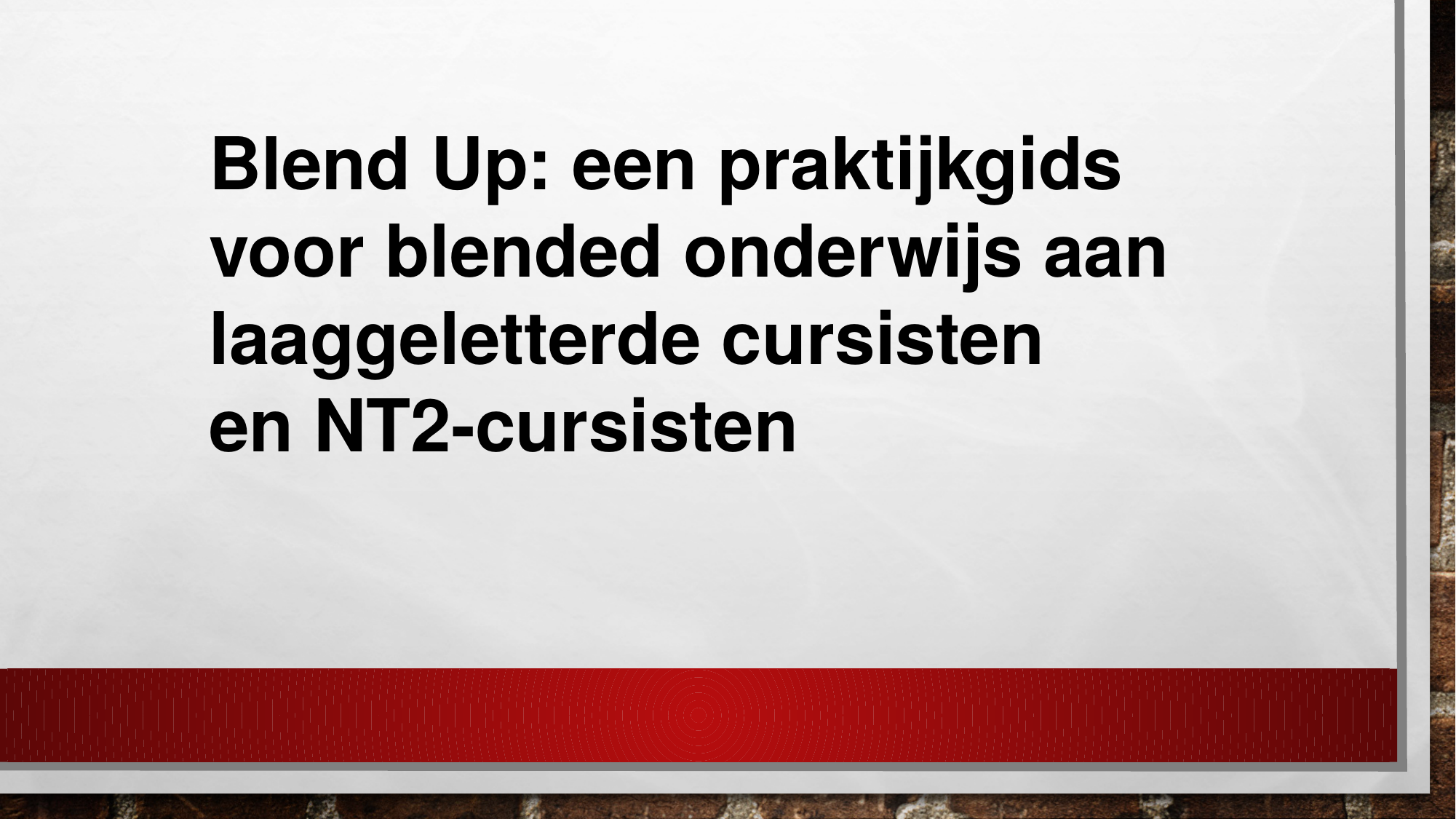

Blend Up: een praktijkgids voor blended onderwijs aan laaggeletterde cursisten en NT2-cursisten